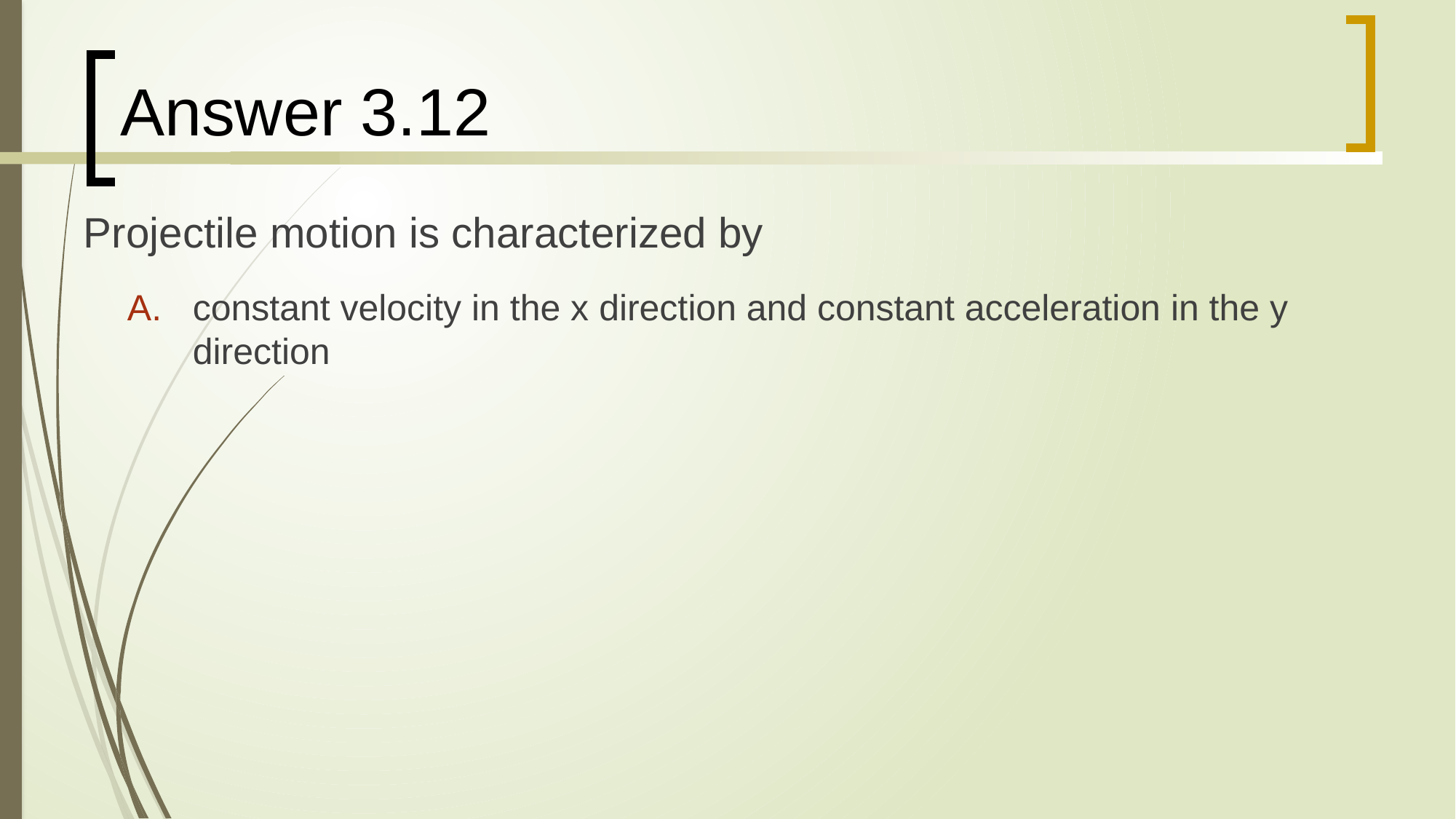

# Answer 3.12
Projectile motion is characterized by
constant velocity in the x direction and constant acceleration in the y direction